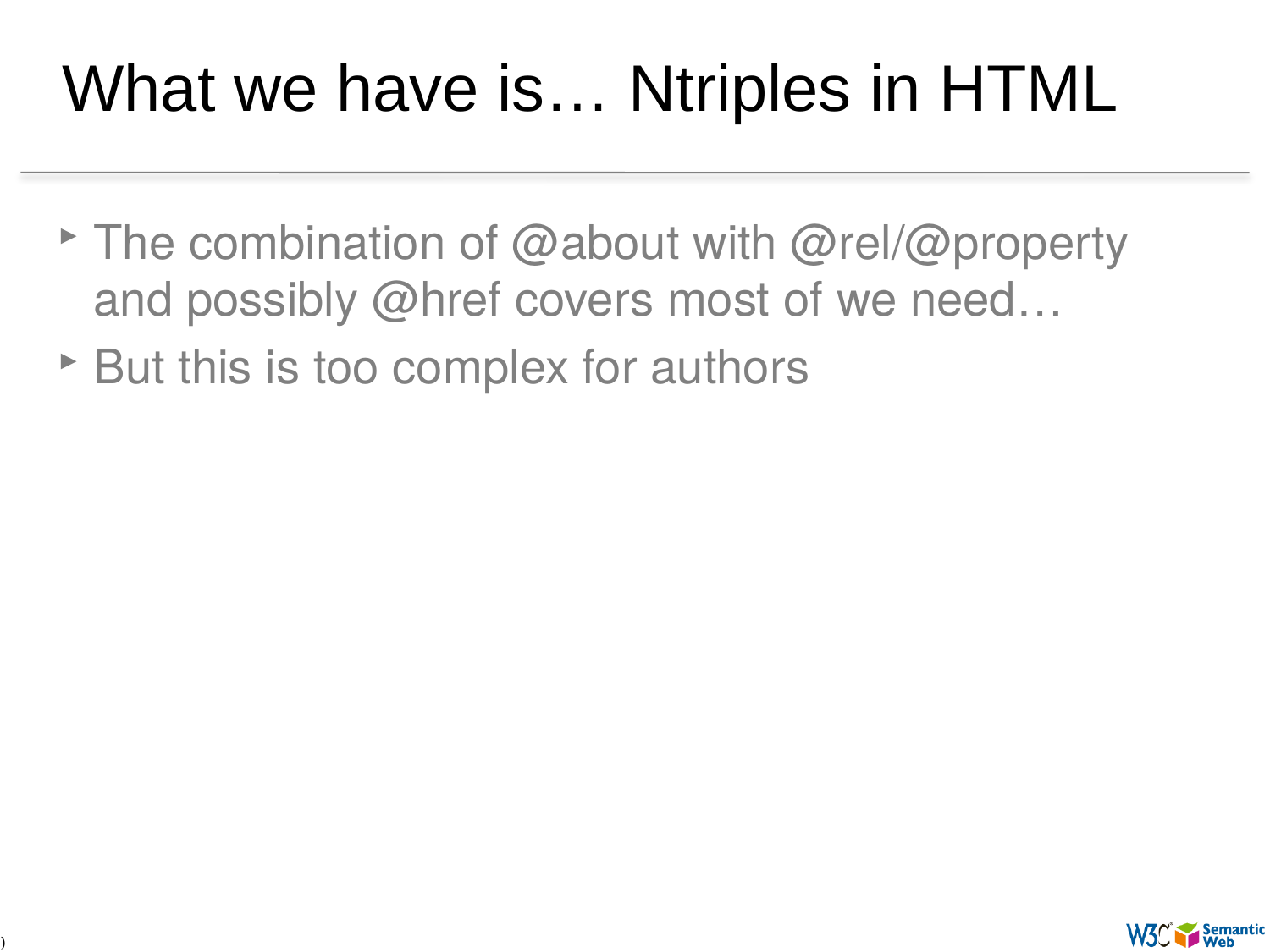

# What we have is… Ntriples in HTML
The combination of @about with @rel/@property and possibly @href covers most of we need…
But this is too complex for authors